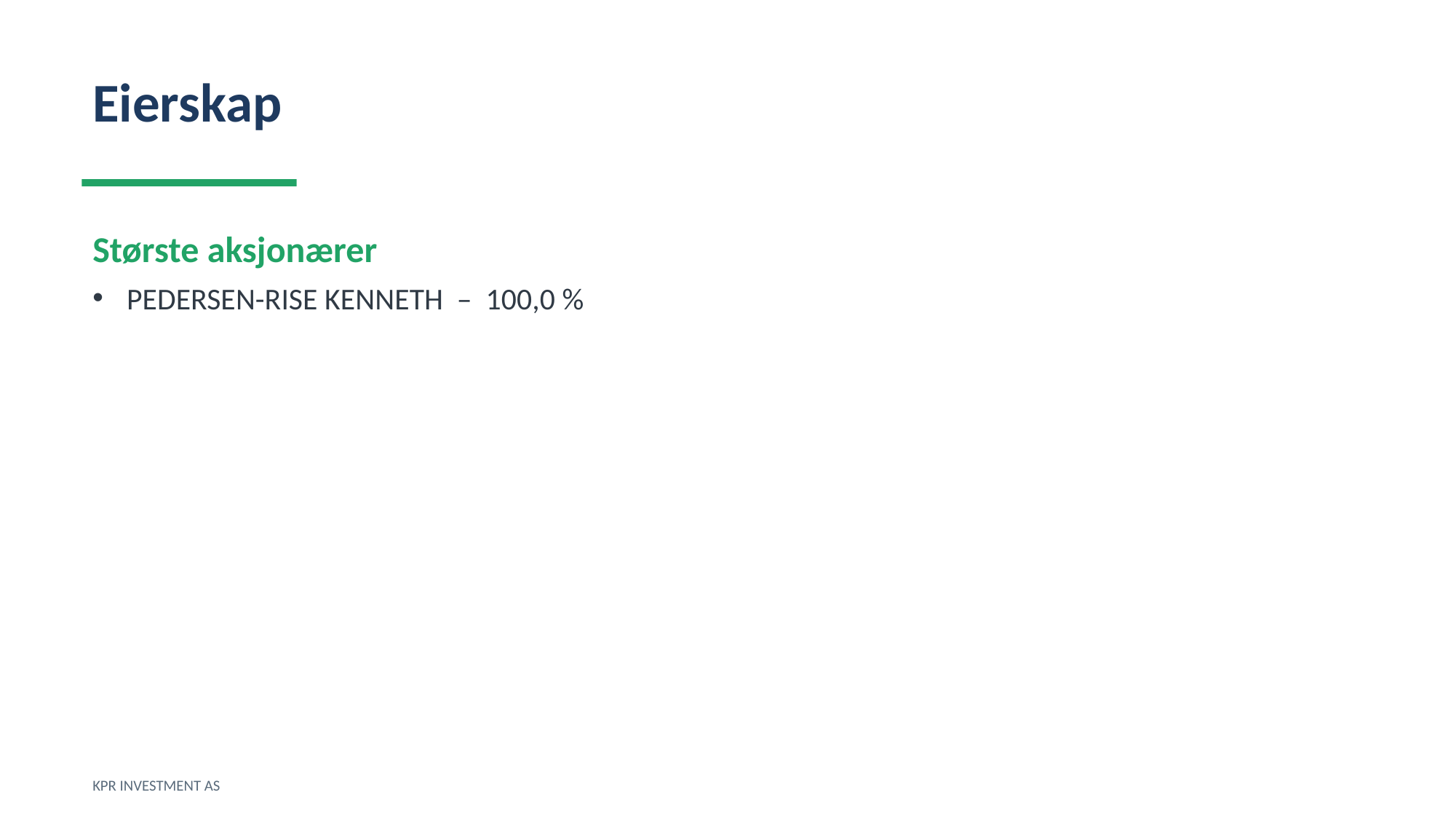

Eierskap

Største aksjonærer
PEDERSEN-RISE KENNETH  –  100,0 %
KPR INVESTMENT AS